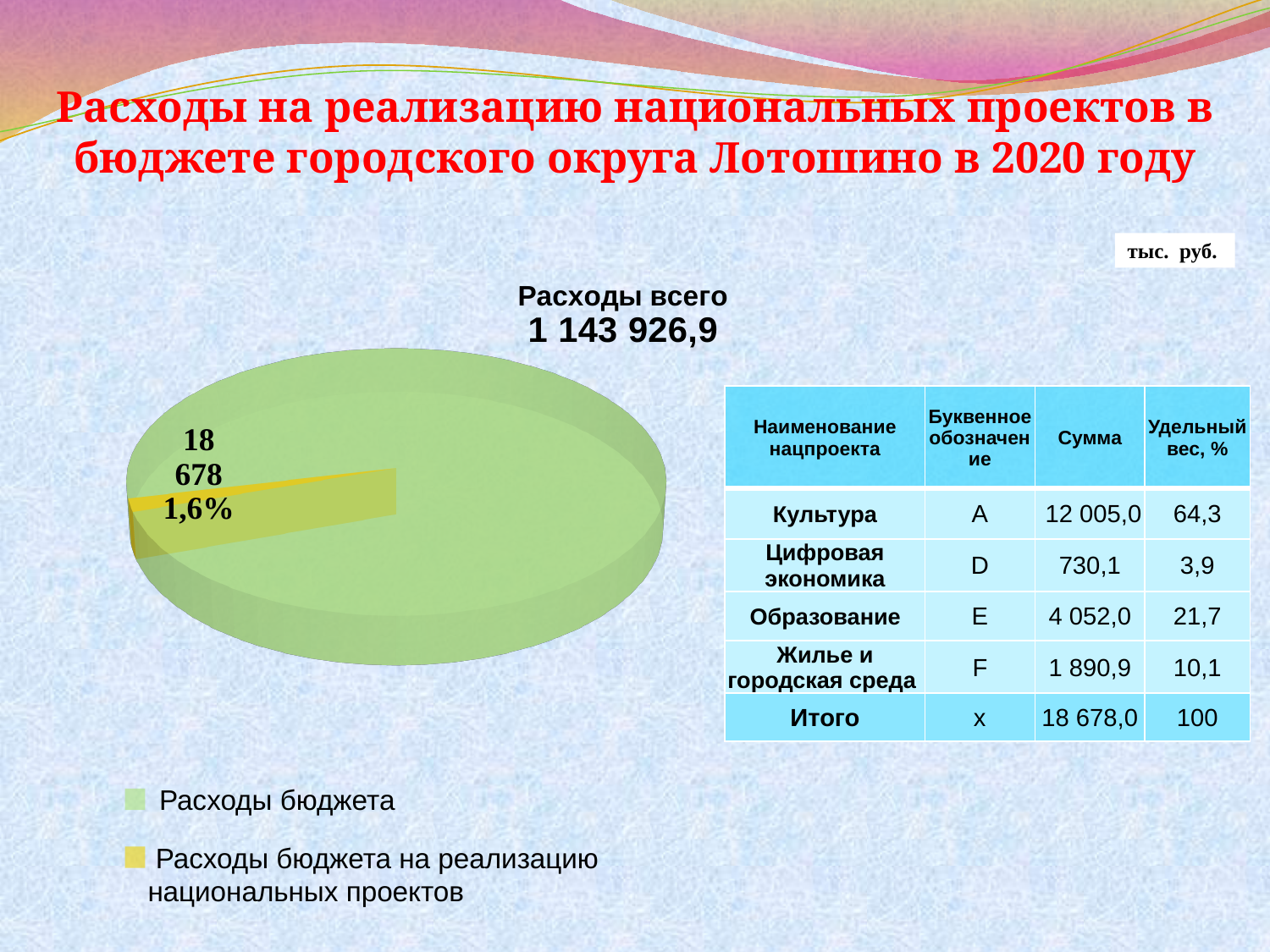

Расходы на реализацию национальных проектов в бюджете городского округа Лотошино в 2020 году
тыс.  руб.

[unsupported chart]

| Наименование нацпроекта | Буквенное обозначение | Сумма | Удельный вес, % |
| --- | --- | --- | --- |
| Культура | А | 12 005,0 | 64,3 |
| Цифровая экономика | D | 730,1 | 3,9 |
| Образование | E | 4 052,0 | 21,7 |
| Жилье и городская среда | F | 1 890,9 | 10,1 |
| Итого | х | 18 678,0 | 100 |
Расходы бюджета

 Расходы бюджета на реализацию национальных проектов